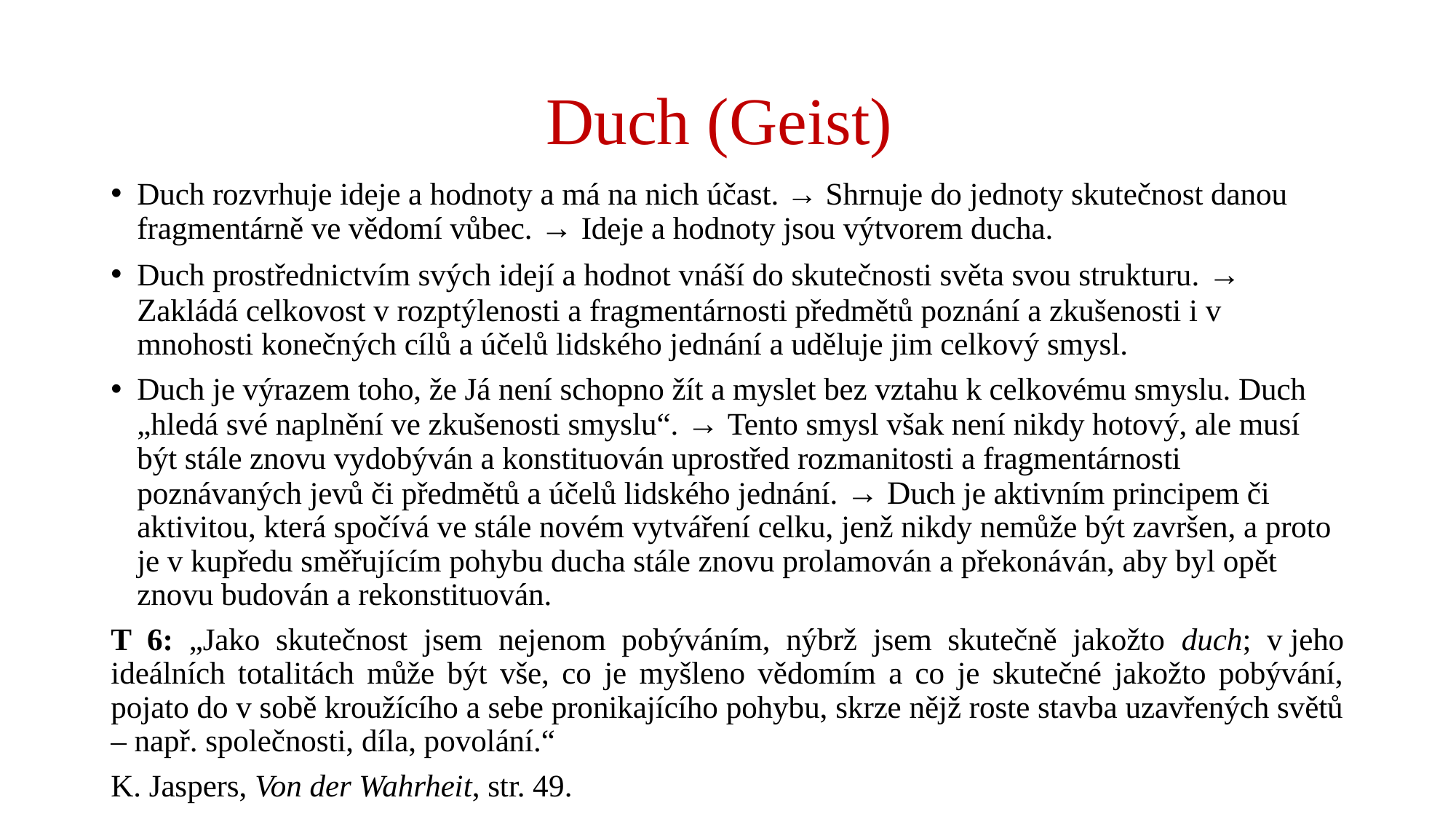

# Duch (Geist)
Duch rozvrhuje ideje a hodnoty a má na nich účast. → Shrnuje do jednoty skutečnost danou fragmentárně ve vědomí vůbec. → Ideje a hodnoty jsou výtvorem ducha.
Duch prostřednictvím svých idejí a hodnot vnáší do skutečnosti světa svou strukturu. → Zakládá celkovost v rozptýlenosti a fragmentárnosti předmětů poznání a zkušenosti i v mnohosti konečných cílů a účelů lidského jednání a uděluje jim celkový smysl.
Duch je výrazem toho, že Já není schopno žít a myslet bez vztahu k celkovému smyslu. Duch „hledá své naplnění ve zkušenosti smyslu“. → Tento smysl však není nikdy hotový, ale musí být stále znovu vydobýván a konstituován uprostřed rozmanitosti a fragmentárnosti poznávaných jevů či předmětů a účelů lidského jednání. → Duch je aktivním principem či aktivitou, která spočívá ve stále novém vytváření celku, jenž nikdy nemůže být završen, a proto je v kupředu směřujícím pohybu ducha stále znovu prolamován a překonáván, aby byl opět znovu budován a rekonstituován.
T 6: „Jako skutečnost jsem nejenom pobýváním, nýbrž jsem skutečně jakožto duch; v jeho ideálních totalitách může být vše, co je myšleno vědomím a co je skutečné jakožto pobývání, pojato do v sobě kroužícího a sebe pronikajícího pohybu, skrze nějž roste stavba uzavřených světů – např. společnosti, díla, povolání.“
K. Jaspers, Von der Wahrheit, str. 49.